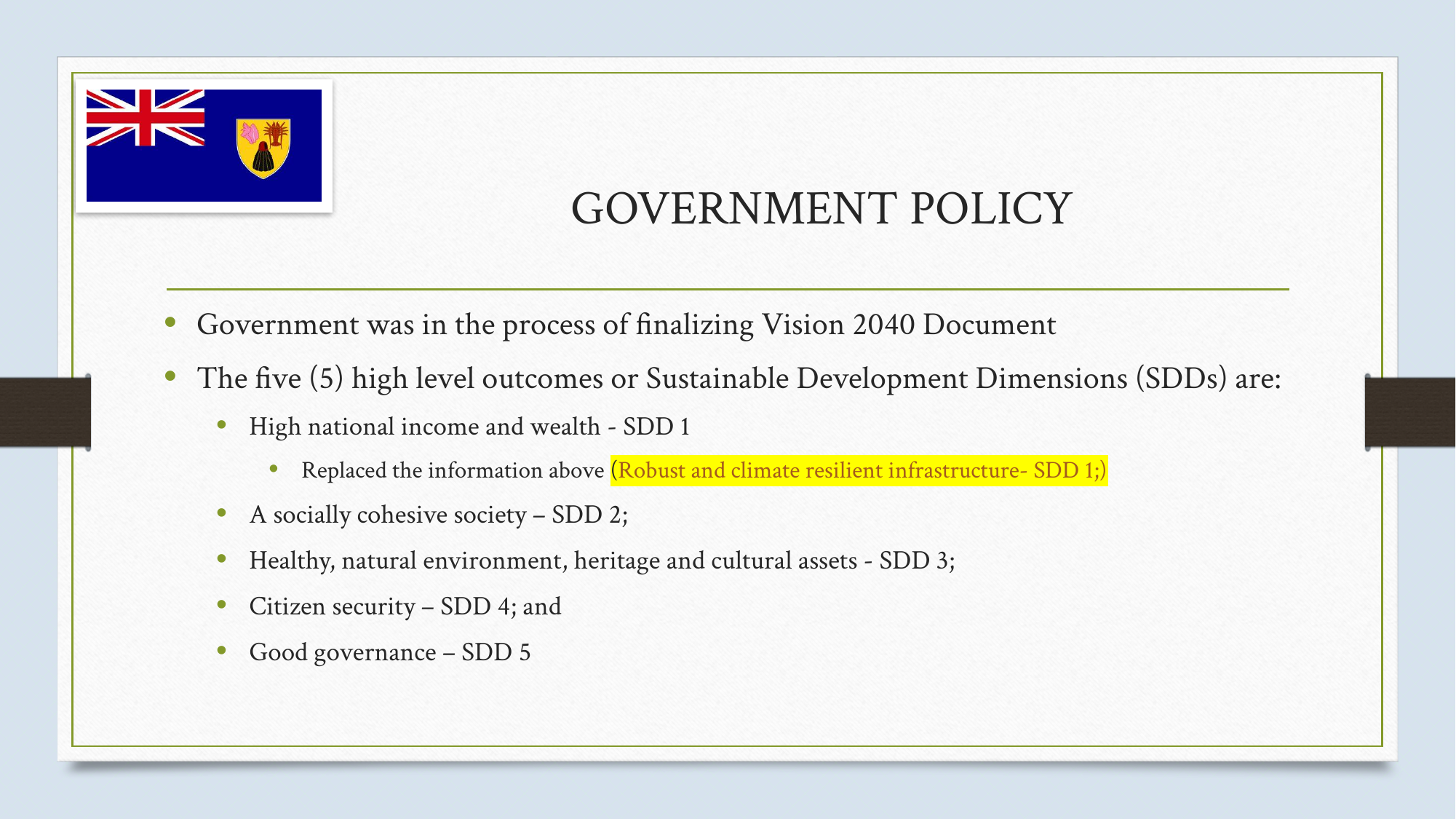

# GOVERNMENT POLICY
Government was in the process of finalizing Vision 2040 Document
The five (5) high level outcomes or Sustainable Development Dimensions (SDDs) are:
High national income and wealth - SDD 1
Replaced the information above (Robust and climate resilient infrastructure- SDD 1;)
A socially cohesive society – SDD 2;
Healthy, natural environment, heritage and cultural assets - SDD 3;
Citizen security – SDD 4; and
Good governance – SDD 5